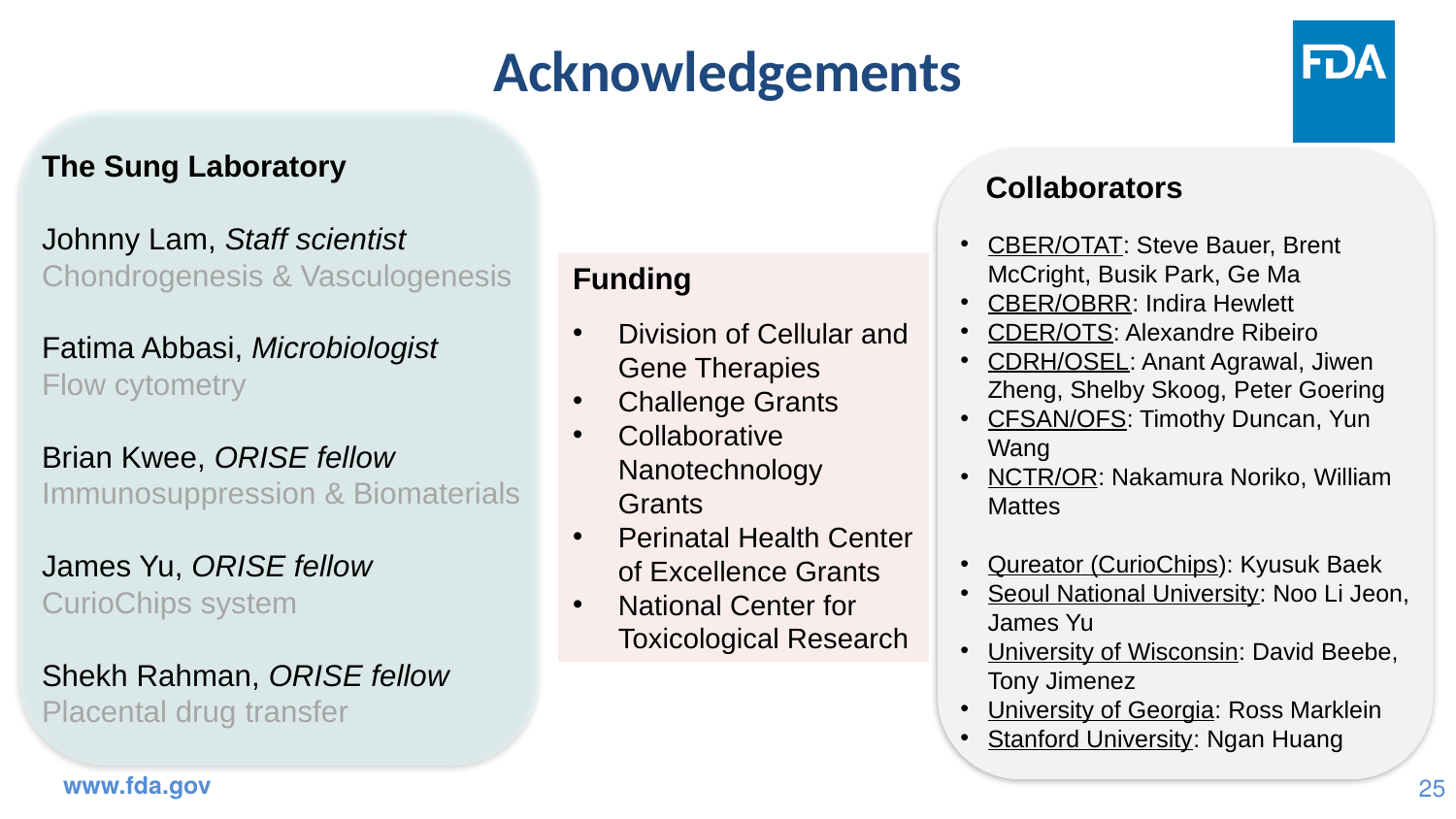

# Acknowledgements

The Sung Laboratory

Johnny Lam, Staff scientist
Chondrogenesis & Vasculogenesis

Fatima Abbasi, Microbiologist
Flow cytometry

Brian Kwee, ORISE fellow
Immunosuppression & Biomaterials

James Yu, ORISE fellow
CurioChips system

Shekh Rahman, ORISE fellow
Placental drug transfer

Collaborators
CBER/OTAT: Steve Bauer, Brent McCright, Busik Park, Ge Ma
CBER/OBRR: Indira Hewlett
CDER/OTS: Alexandre Ribeiro
CDRH/OSEL: Anant Agrawal, Jiwen Zheng, Shelby Skoog, Peter Goering
CFSAN/OFS: Timothy Duncan, Yun Wang
NCTR/OR: Nakamura Noriko, William Mattes

Qureator (CurioChips): Kyusuk Baek
Seoul National University: Noo Li Jeon, James Yu
University of Wisconsin: David Beebe, Tony Jimenez
University of Georgia: Ross Marklein
Stanford University: Ngan Huang

Funding

Division of Cellular and Gene Therapies
Challenge Grants
Collaborative Nanotechnology Grants
Perinatal Health Center of Excellence Grants
National Center for Toxicological Research
www.fda.gov